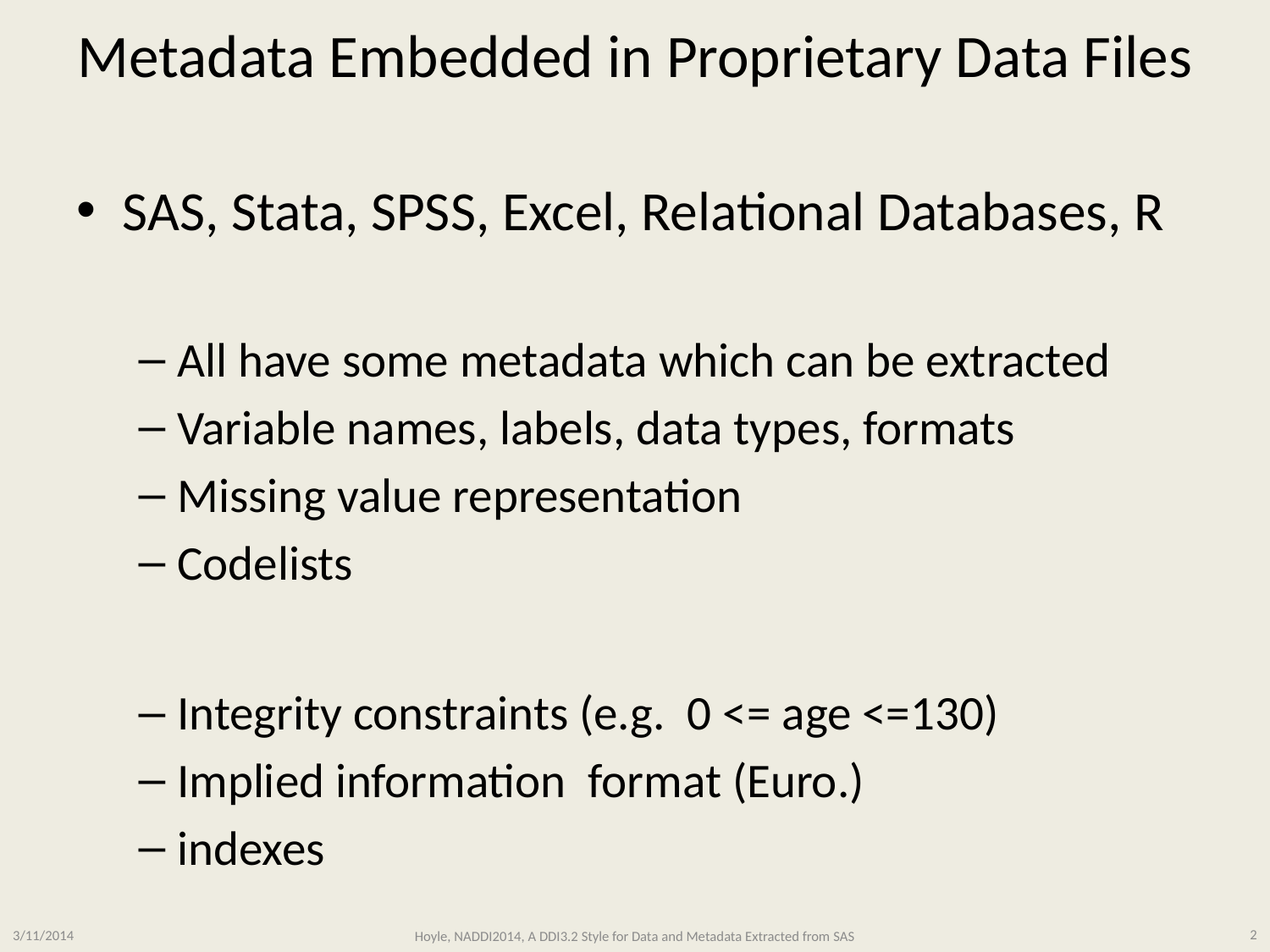

# Metadata Embedded in Proprietary Data Files
SAS, Stata, SPSS, Excel, Relational Databases, R

All have some metadata which can be extracted
Variable names, labels, data types, formats
Missing value representation
Codelists

Integrity constraints (e.g.  0 <= age <=130)
Implied information  format (Euro.)
indexes
3/11/2014
Hoyle, NADDI2014, A DDI3.2 Style for Data and Metadata Extracted from SAS
2